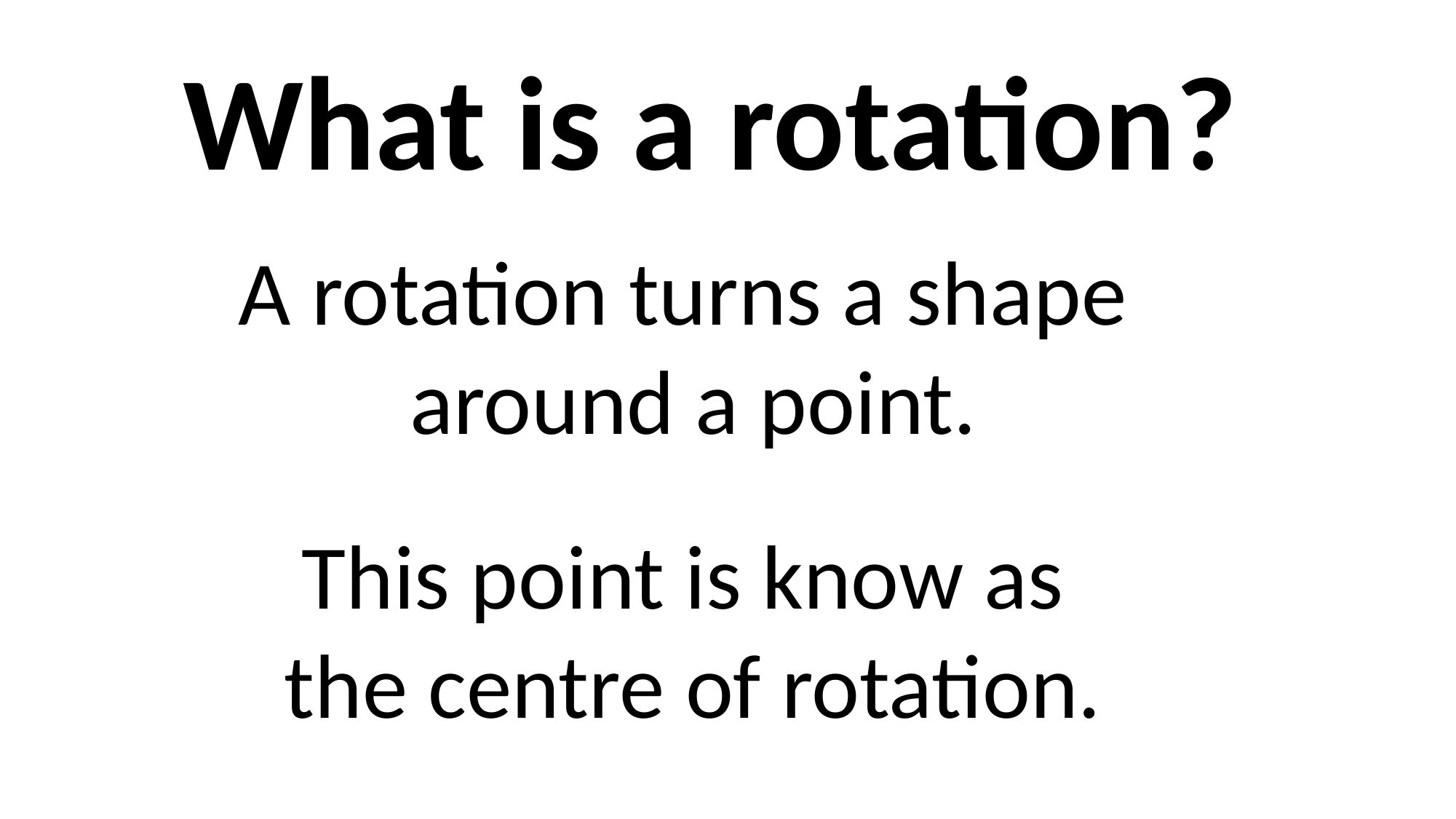

What is a rotation?
A rotation turns a shape
around a point.

This point is know as
the centre of rotation.